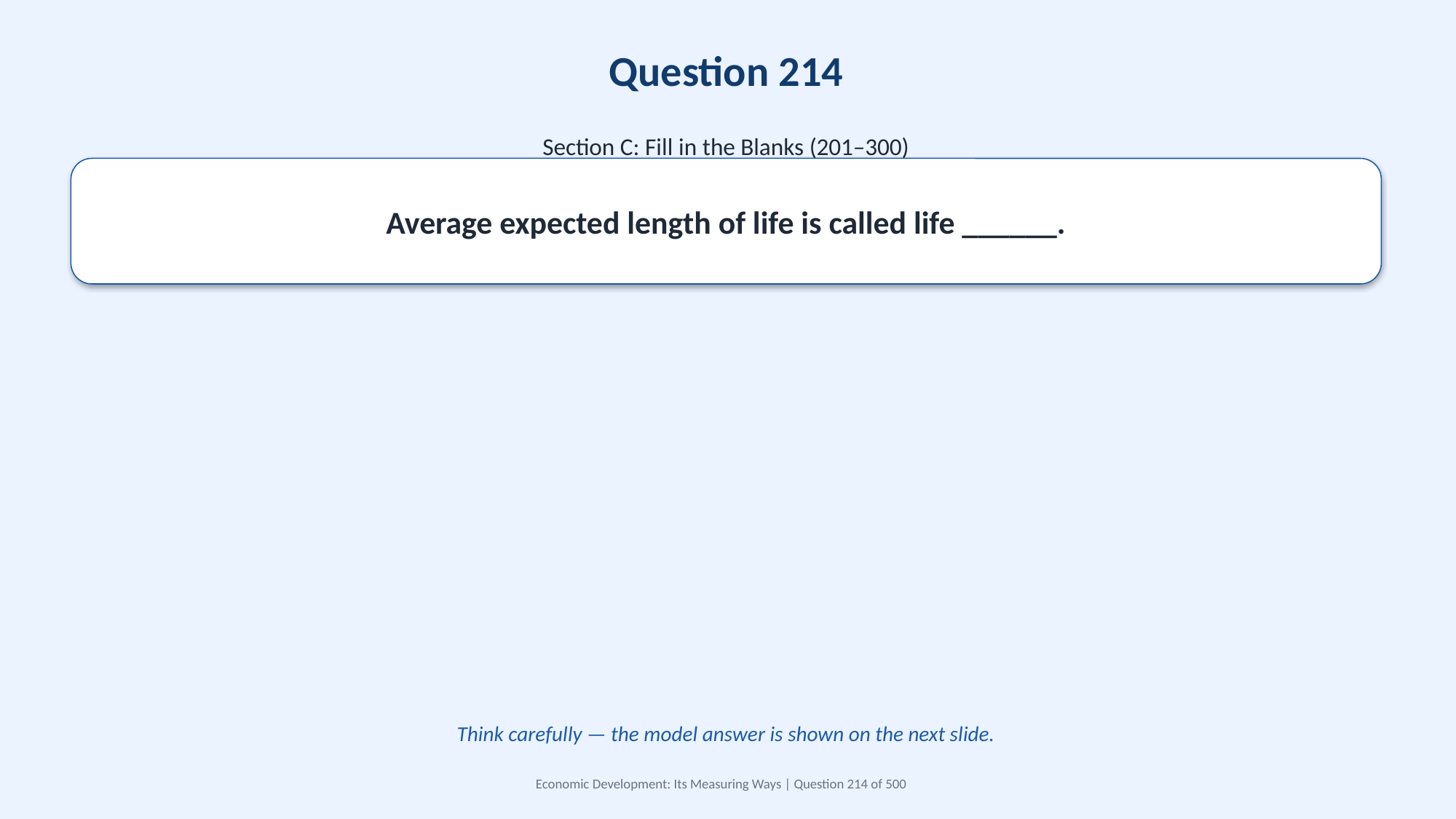

Question 214
Section C: Fill in the Blanks (201–300)
Average expected length of life is called life ______.
Think carefully — the model answer is shown on the next slide.
Economic Development: Its Measuring Ways | Question 214 of 500